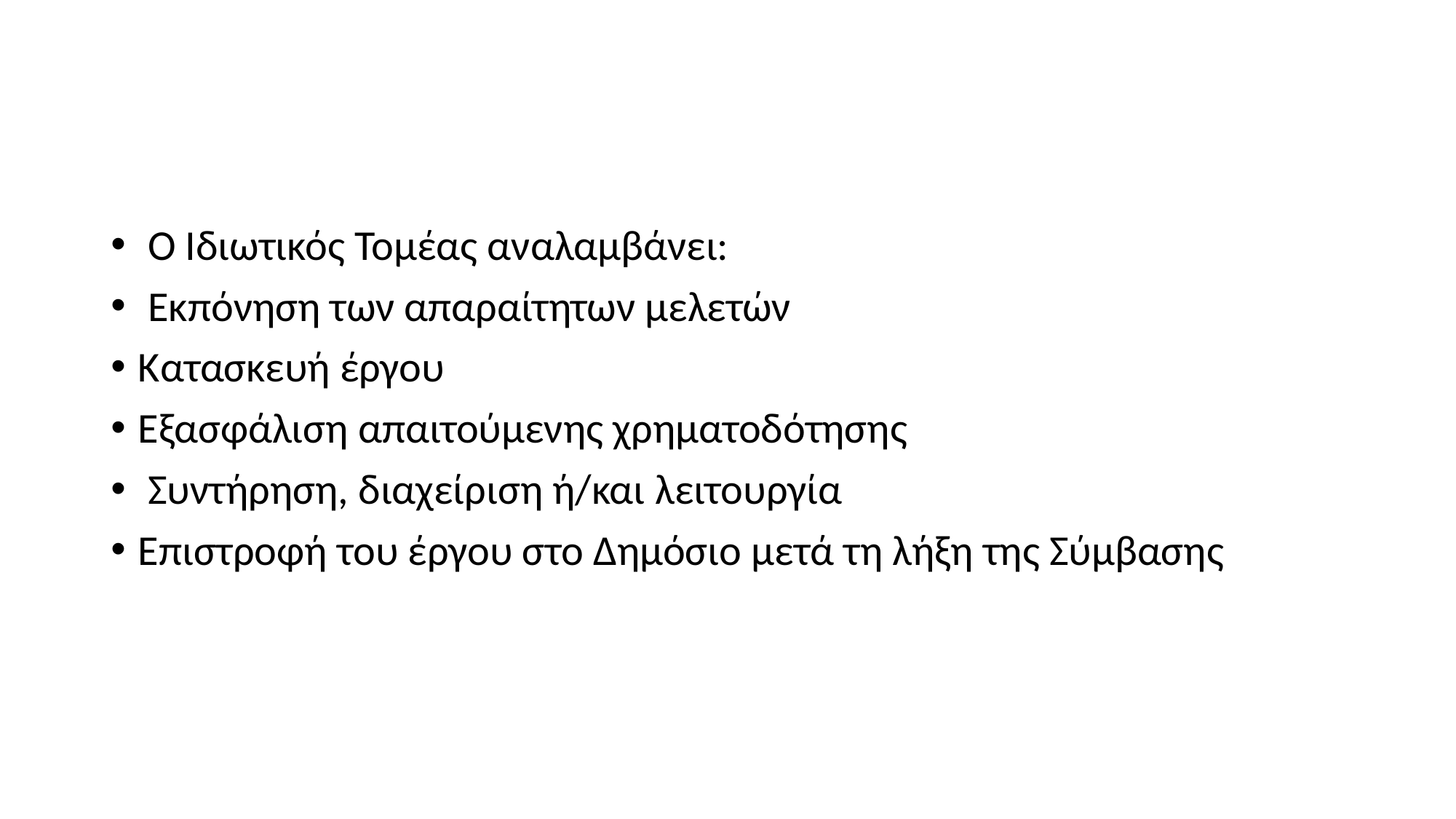

#
 O Ιδιωτικός Τομέας αναλαμβάνει:
 Εκπόνηση των απαραίτητων μελετών
Κατασκευή έργου
Εξασφάλιση απαιτούμενης χρηματοδότησης
 Συντήρηση, διαχείριση ή/και λειτουργία
Επιστροφή του έργου στο Δημόσιο μετά τη λήξη της Σύμβασης